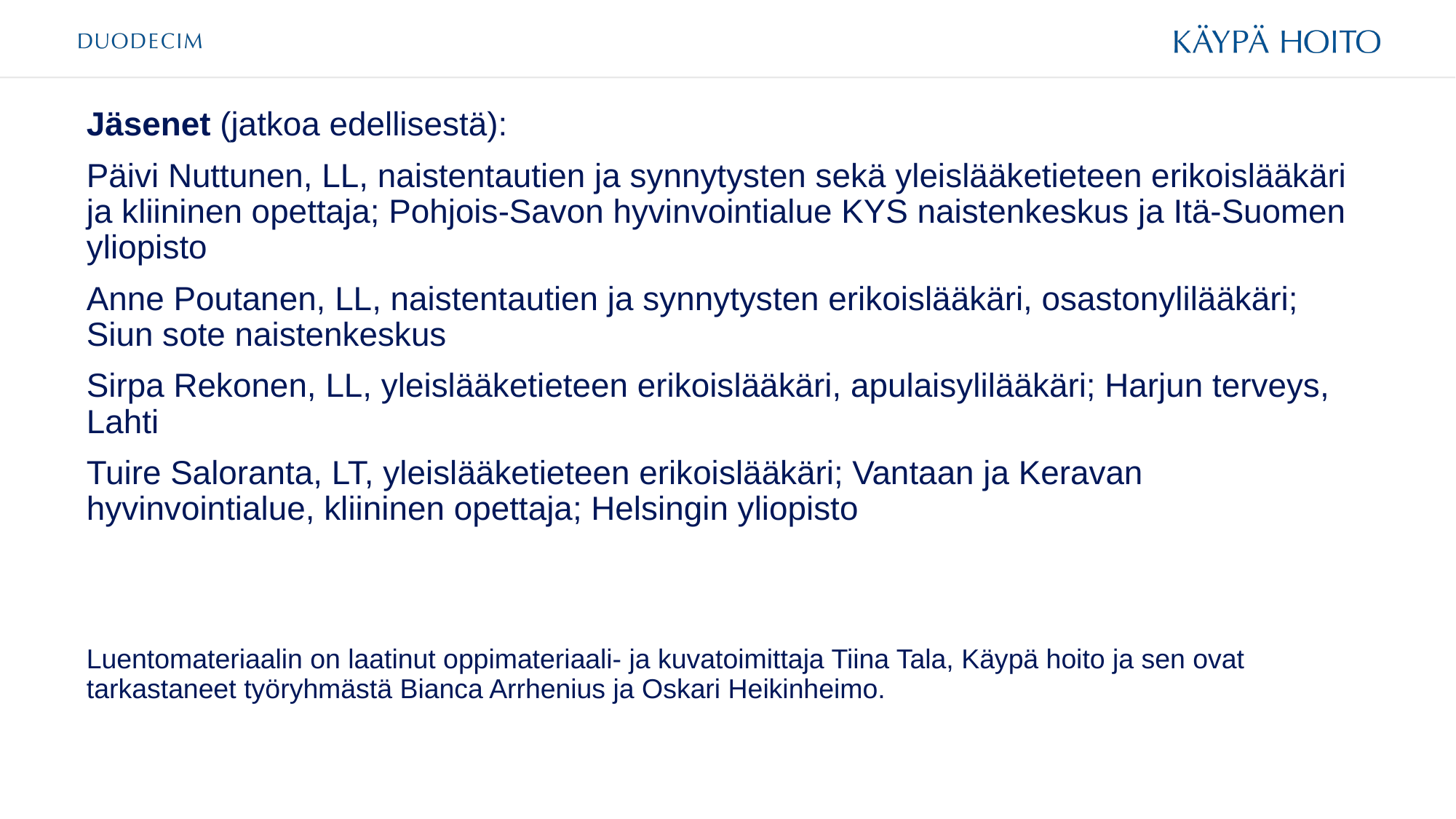

Jäsenet (jatkoa edellisestä):
Päivi Nuttunen, LL, naistentautien ja synnytysten sekä yleislääketieteen erikoislääkäri ja kliininen opettaja; Pohjois-Savon hyvinvointialue KYS naistenkeskus ja Itä-Suomen yliopisto
Anne Poutanen, LL, naistentautien ja synnytysten erikoislääkäri, osastonylilääkäri; Siun sote naistenkeskus
Sirpa Rekonen, LL, yleislääketieteen erikoislääkäri, apulaisylilääkäri; Harjun terveys, Lahti
Tuire Saloranta, LT, yleislääketieteen erikoislääkäri; Vantaan ja Keravan hyvinvointialue, kliininen opettaja; Helsingin yliopisto

Luentomateriaalin on laatinut oppimateriaali- ja kuvatoimittaja Tiina Tala, Käypä hoito ja sen ovat tarkastaneet työryhmästä Bianca Arrhenius ja Oskari Heikinheimo.